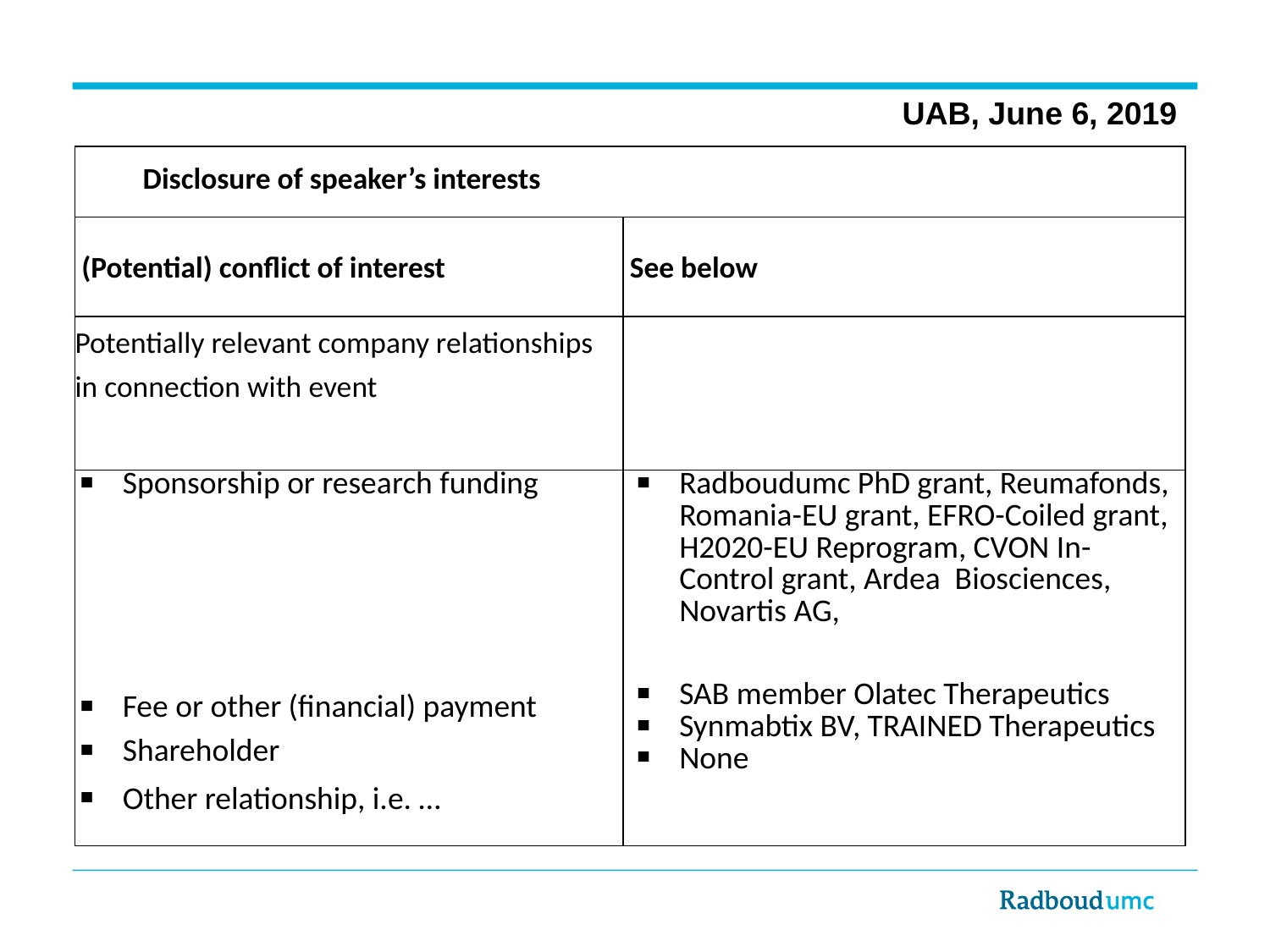

UAB, June 6, 2019

| Disclosure of speaker’s interests |  |
| --- | --- |
| (Potential) conflict of interest | See below |
| Potentially relevant company relationships in connection with event |  |
| Sponsorship or research funding Fee or other (financial) payment Shareholder Other relationship, i.e. … | Radboudumc PhD grant, Reumafonds, Romania-EU grant, EFRO-Coiled grant, H2020-EU Reprogram, CVON In-Control grant, Ardea Biosciences, Novartis AG, SAB member Olatec Therapeutics Synmabtix BV, TRAINED Therapeutics None |